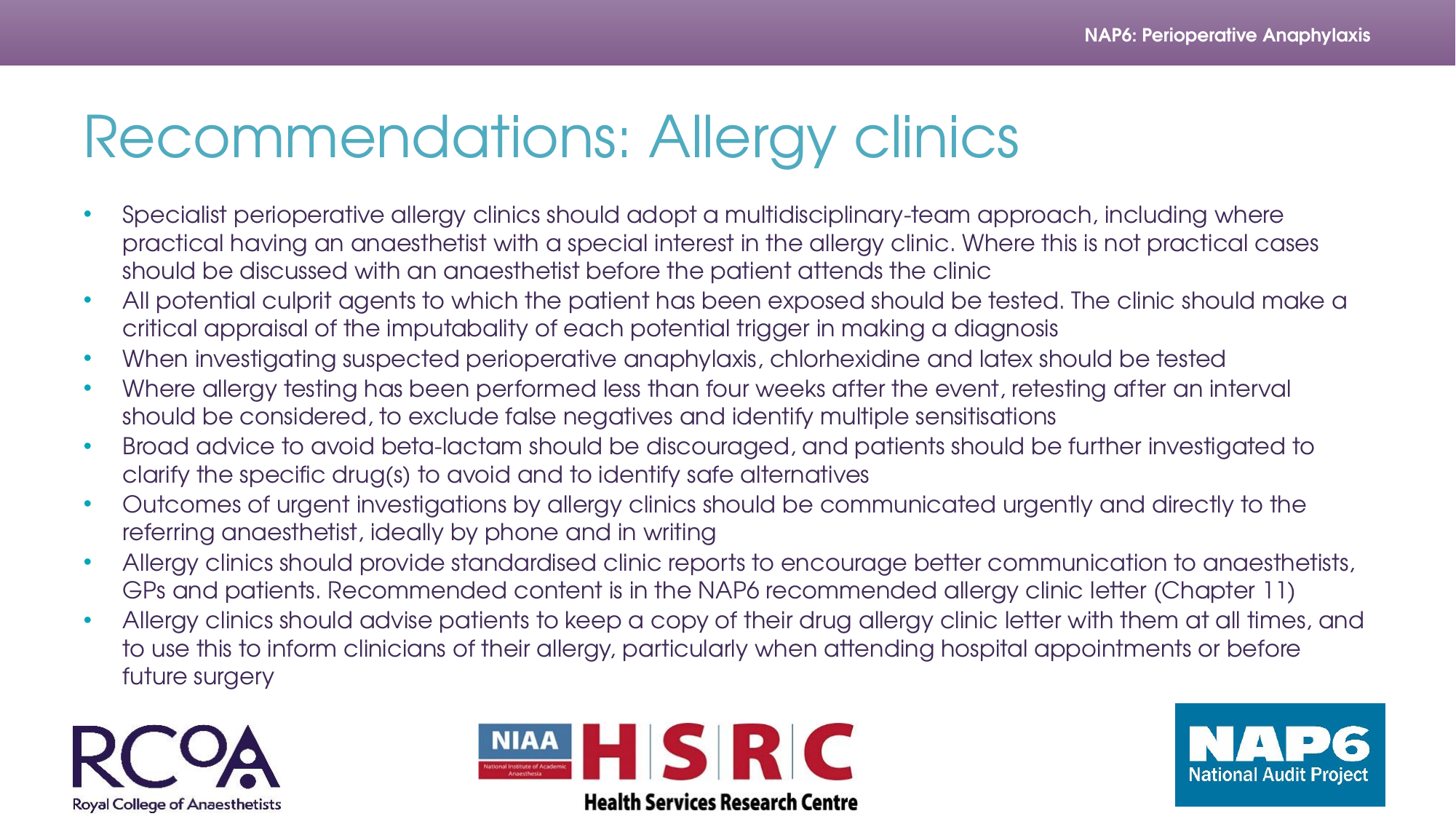

# Recommendations: Allergy clinics
Specialist perioperative allergy clinics should adopt a multidisciplinary-team approach, including where practical having an anaesthetist with a special interest in the allergy clinic. Where this is not practical cases should be discussed with an anaesthetist before the patient attends the clinic
All potential culprit agents to which the patient has been exposed should be tested. The clinic should make a critical appraisal of the imputabality of each potential trigger in making a diagnosis
When investigating suspected perioperative anaphylaxis, chlorhexidine and latex should be tested
Where allergy testing has been performed less than four weeks after the event, retesting after an interval should be considered, to exclude false negatives and identify multiple sensitisations
Broad advice to avoid beta-lactam should be discouraged, and patients should be further investigated to clarify the specific drug(s) to avoid and to identify safe alternatives
Outcomes of urgent investigations by allergy clinics should be communicated urgently and directly to the referring anaesthetist, ideally by phone and in writing
Allergy clinics should provide standardised clinic reports to encourage better communication to anaesthetists, GPs and patients. Recommended content is in the NAP6 recommended allergy clinic letter (Chapter 11)
Allergy clinics should advise patients to keep a copy of their drug allergy clinic letter with them at all times, and to use this to inform clinicians of their allergy, particularly when attending hospital appointments or before future surgery